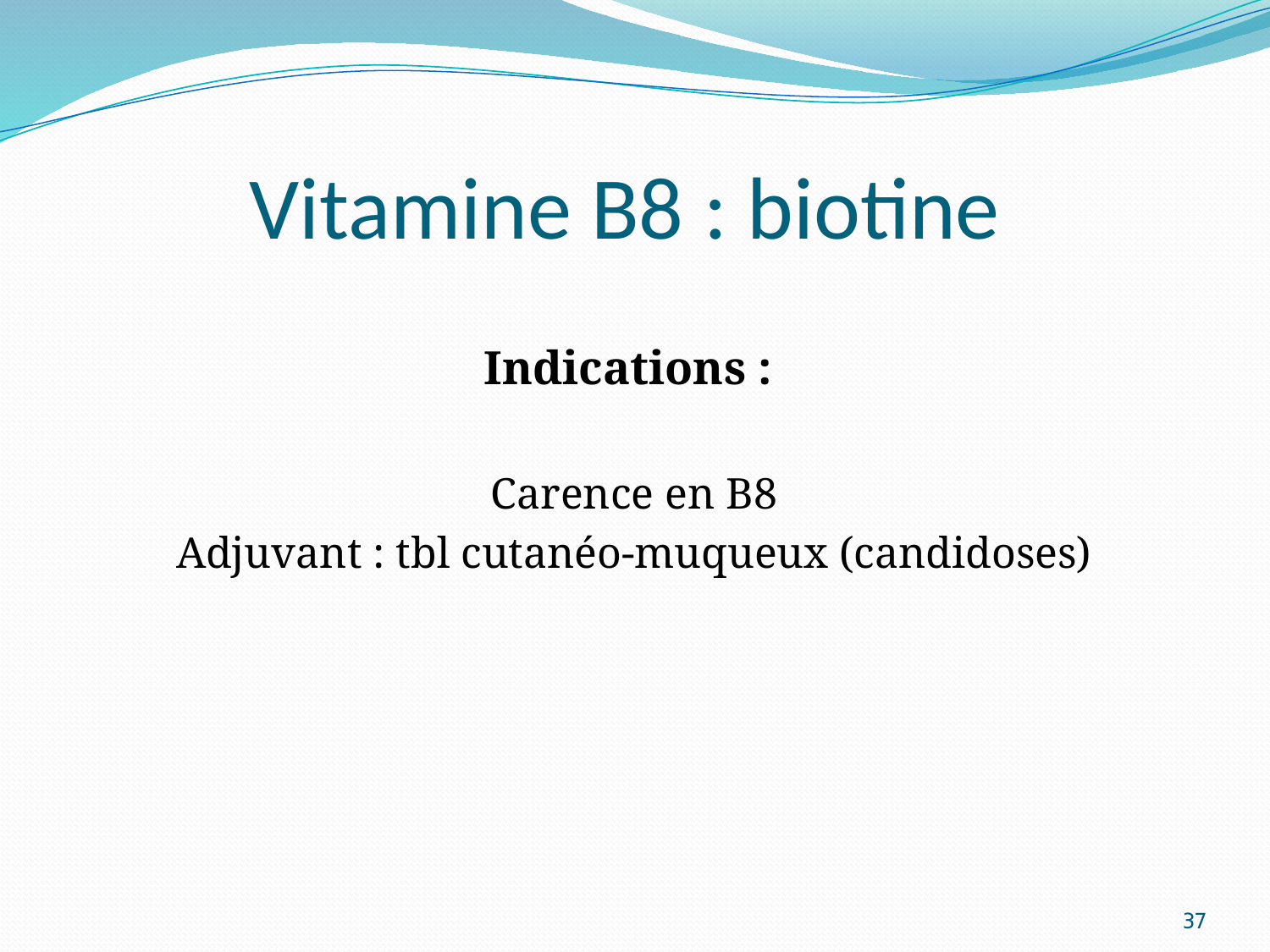

# Vitamine B8 : biotine

Indications :

Carence en B8
Adjuvant : tbl cutanéo-muqueux (candidoses)
37